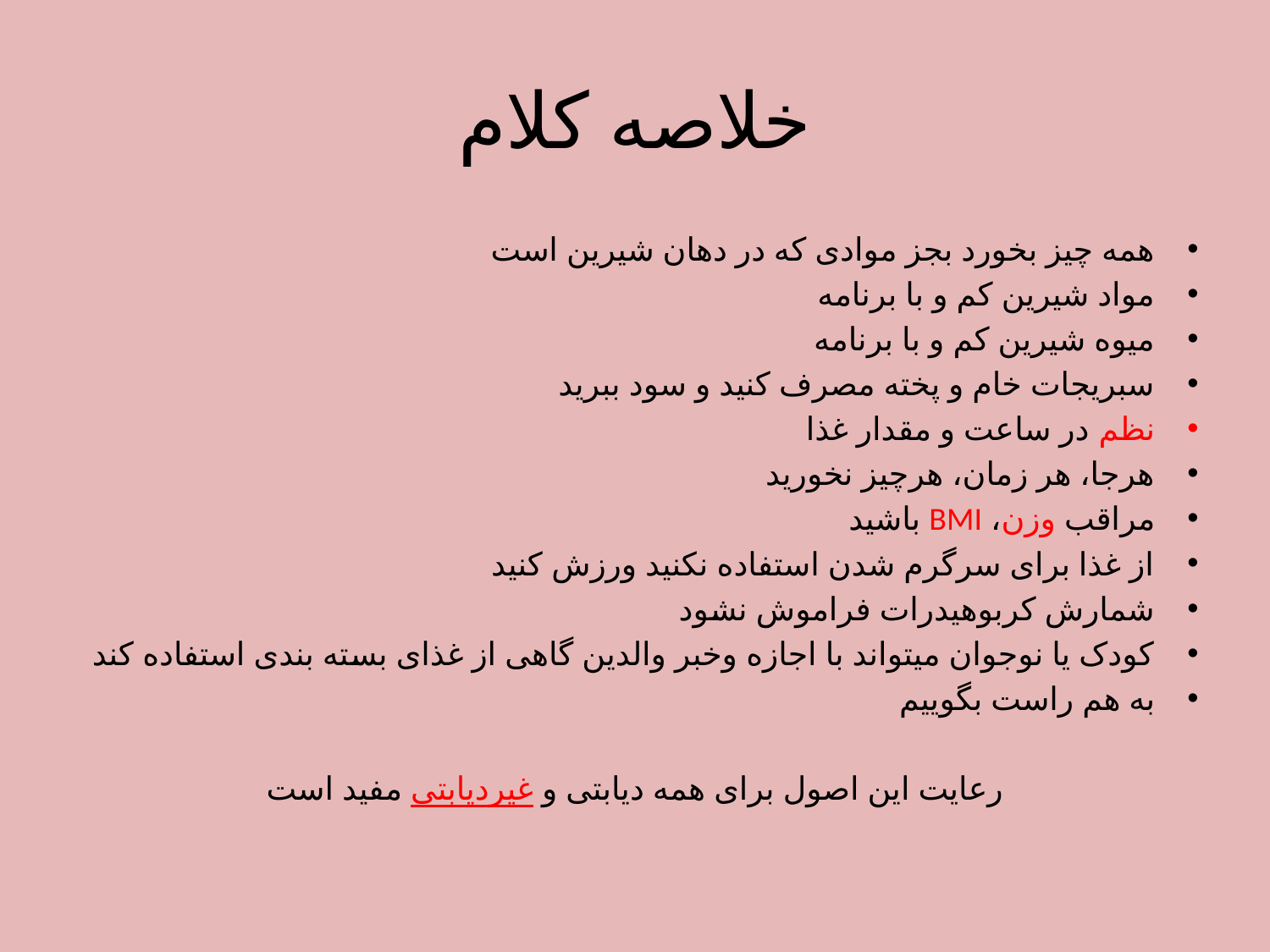

# خلاصه کلام
همه چیز بخورد بجز موادی که در دهان شیرین است
مواد شیرین کم و با برنامه
میوه شیرین کم و با برنامه
سبریجات خام و پخته مصرف کنید و سود ببرید
نظم در ساعت و مقدار غذا
هرجا، هر زمان، هرچیز نخورید
مراقب وزن، BMI باشید
از غذا برای سرگرم شدن استفاده نکنید ورزش کنید
شمارش کربوهیدرات فراموش نشود
کودک یا نوجوان میتواند با اجازه وخبر والدین گاهی از غذای بسته بندی استفاده کند
به هم راست بگوییم

رعایت این اصول برای همه دیابتی و غیردیابتی مفید است